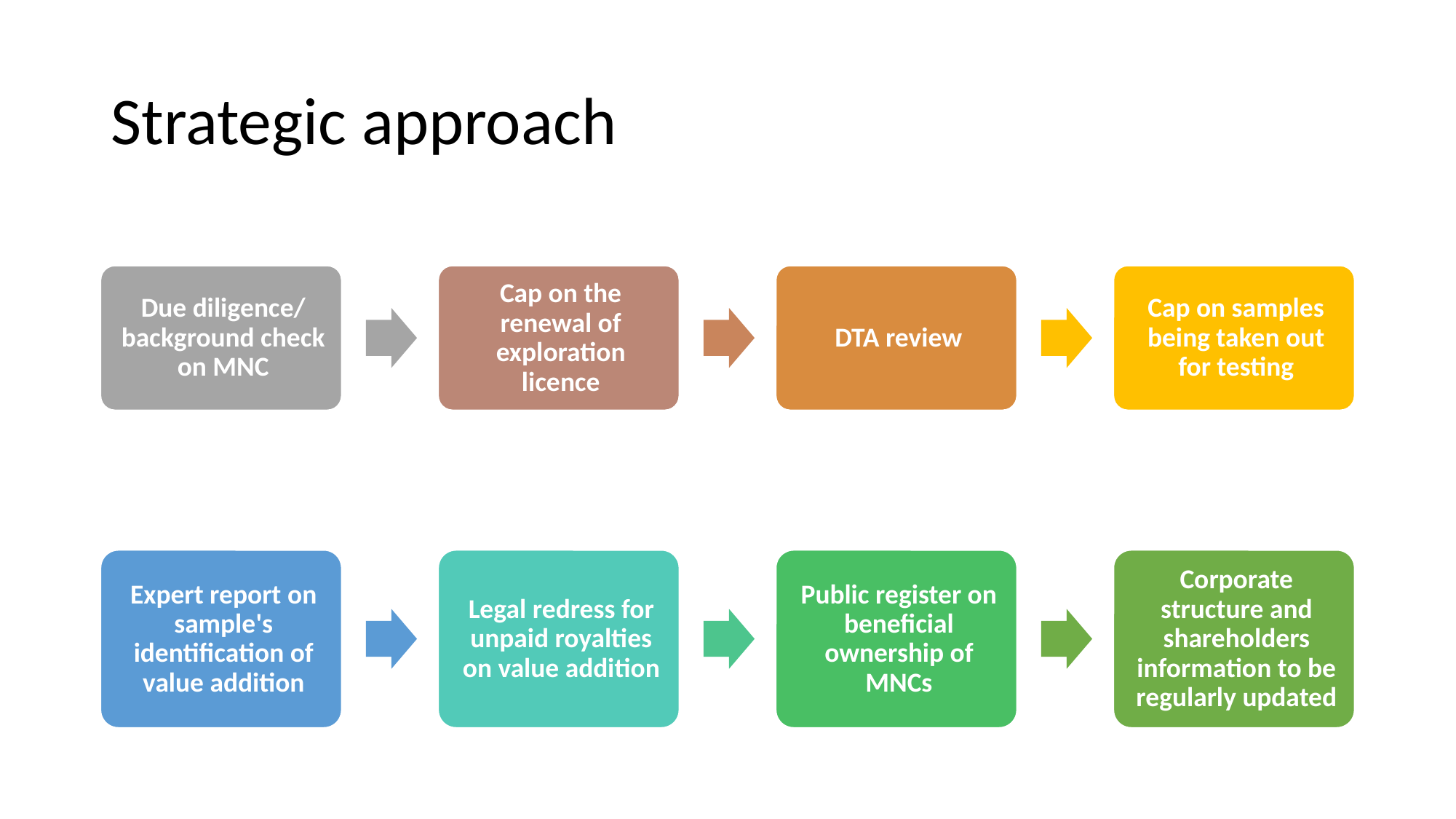

# Strategic approach
Due diligence/ background check on MNC

Cap on the renewal of exploration licence

DTA review

Cap on samples being taken out for testing
Expert report on sample's identification of value addition

Legal redress for unpaid royalties on value addition

Public register on beneficial ownership of MNCs

Corporate structure and shareholders information to be regularly updated